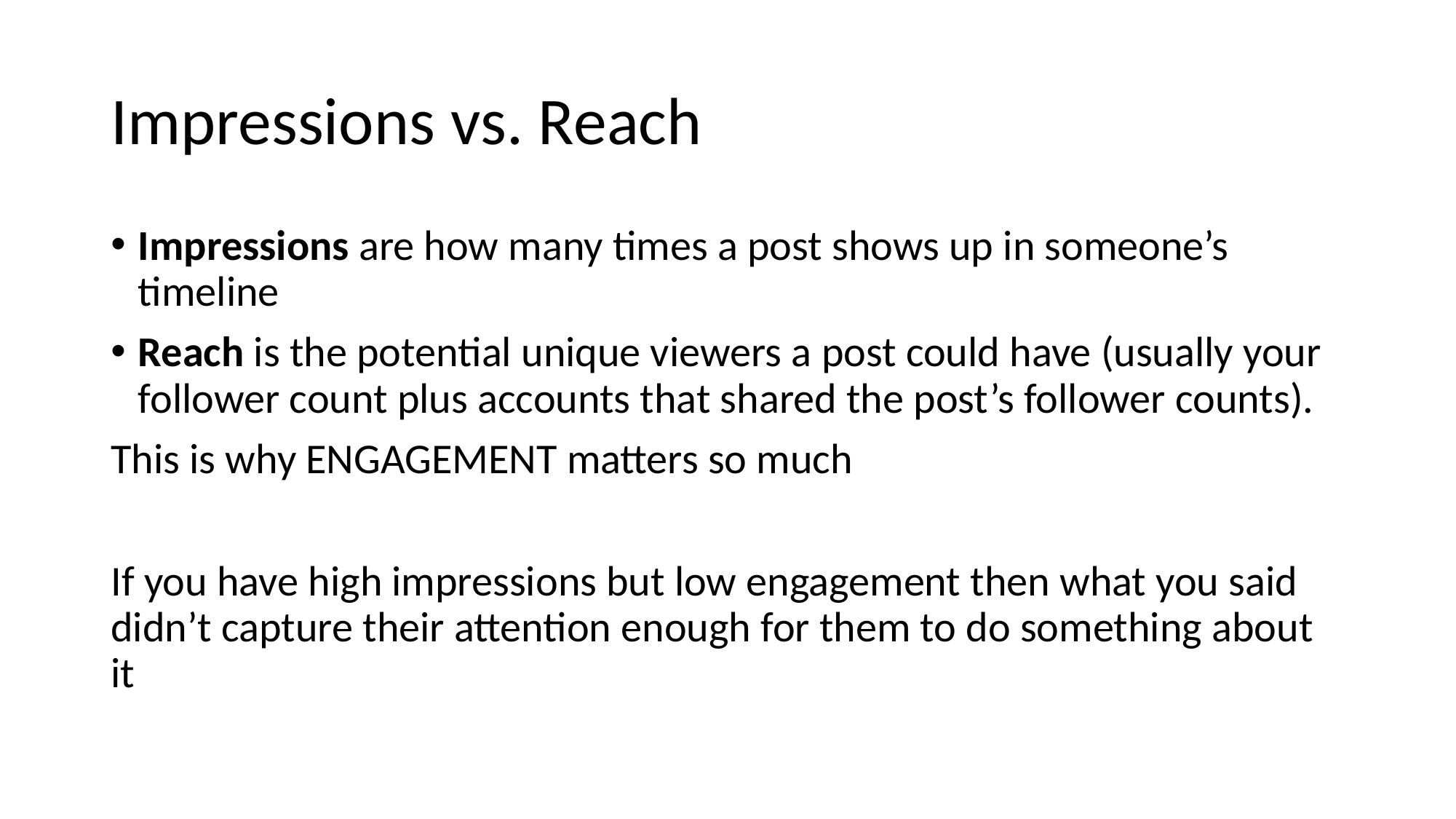

# Impressions vs. Reach
Impressions are how many times a post shows up in someone’s timeline
Reach is the potential unique viewers a post could have (usually your follower count plus accounts that shared the post’s follower counts).
This is why ENGAGEMENT matters so much

If you have high impressions but low engagement then what you said didn’t capture their attention enough for them to do something about it